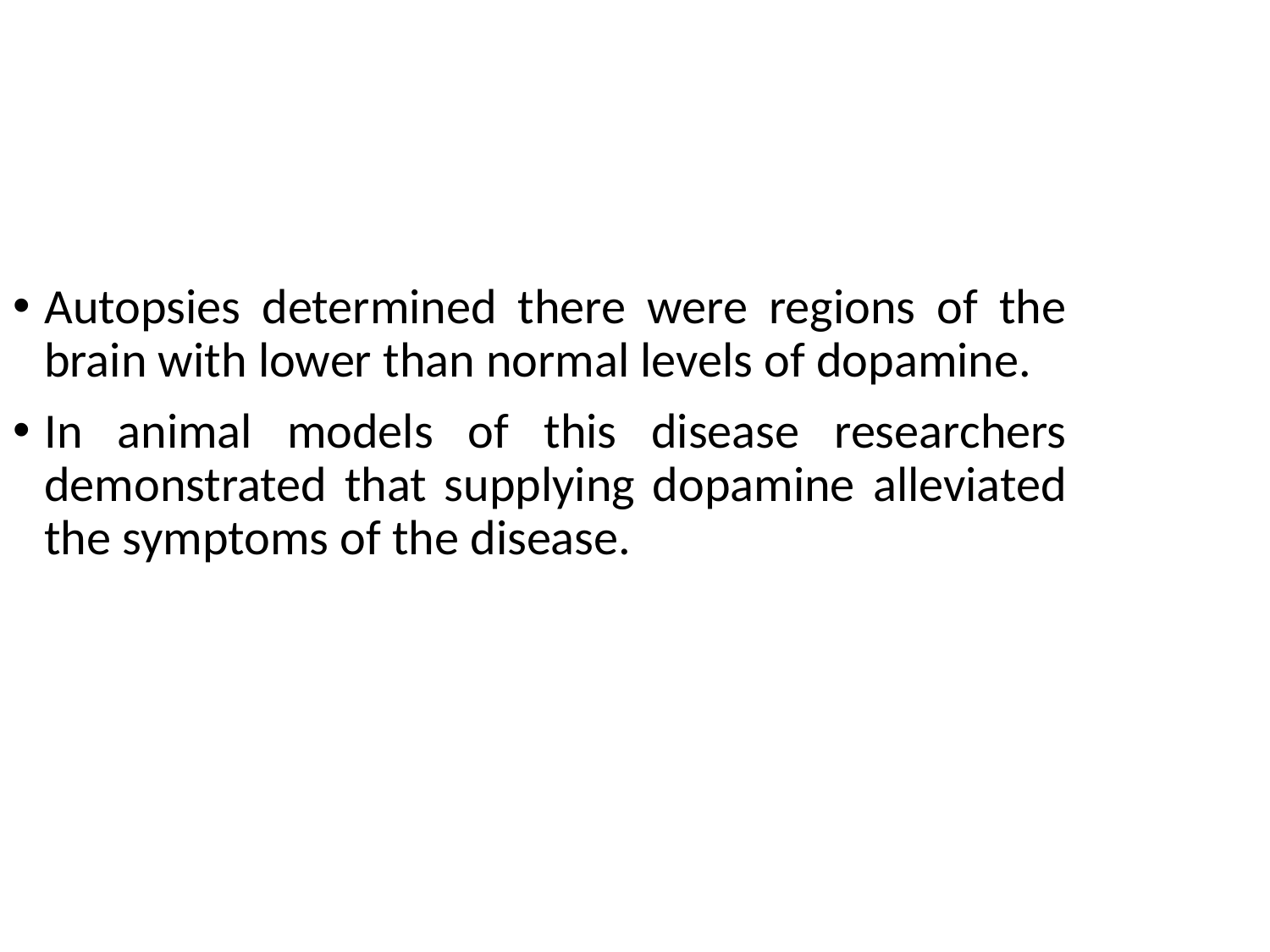

Autopsies determined there were regions of the brain with lower than normal levels of dopamine.
In animal models of this disease researchers demonstrated that supplying dopamine alleviated the symptoms of the disease.